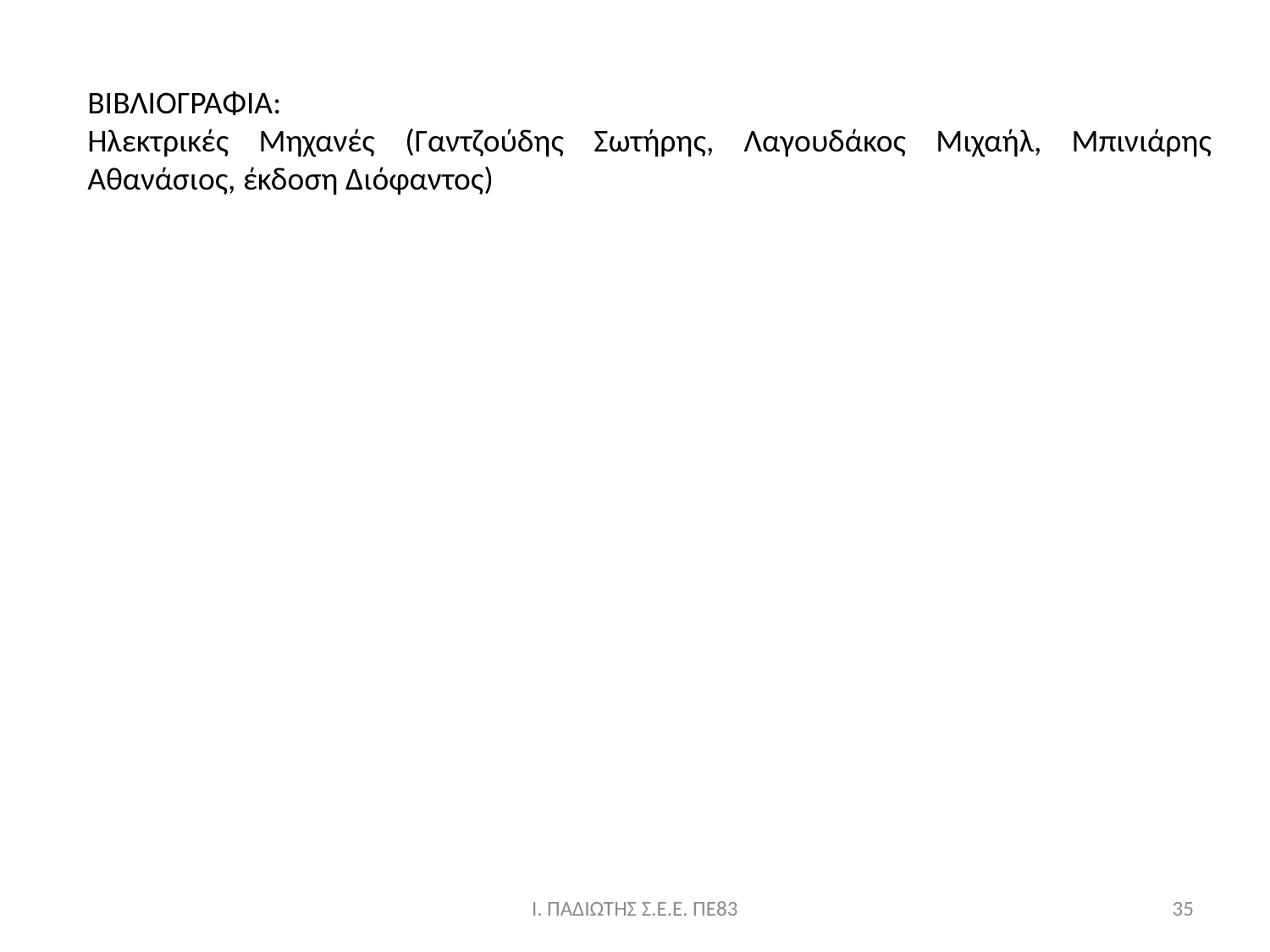

ΒΙΒΛΙΟΓΡΑΦΙΑ:
Ηλεκτρικές Μηχανές (Γαντζούδης Σωτήρης, Λαγουδάκος Μιχαήλ, Μπινιάρης Αθανάσιος, έκδοση Διόφαντος)
Ι. ΠΑΔΙΩΤΗΣ Σ.Ε.Ε. ΠΕ83
35